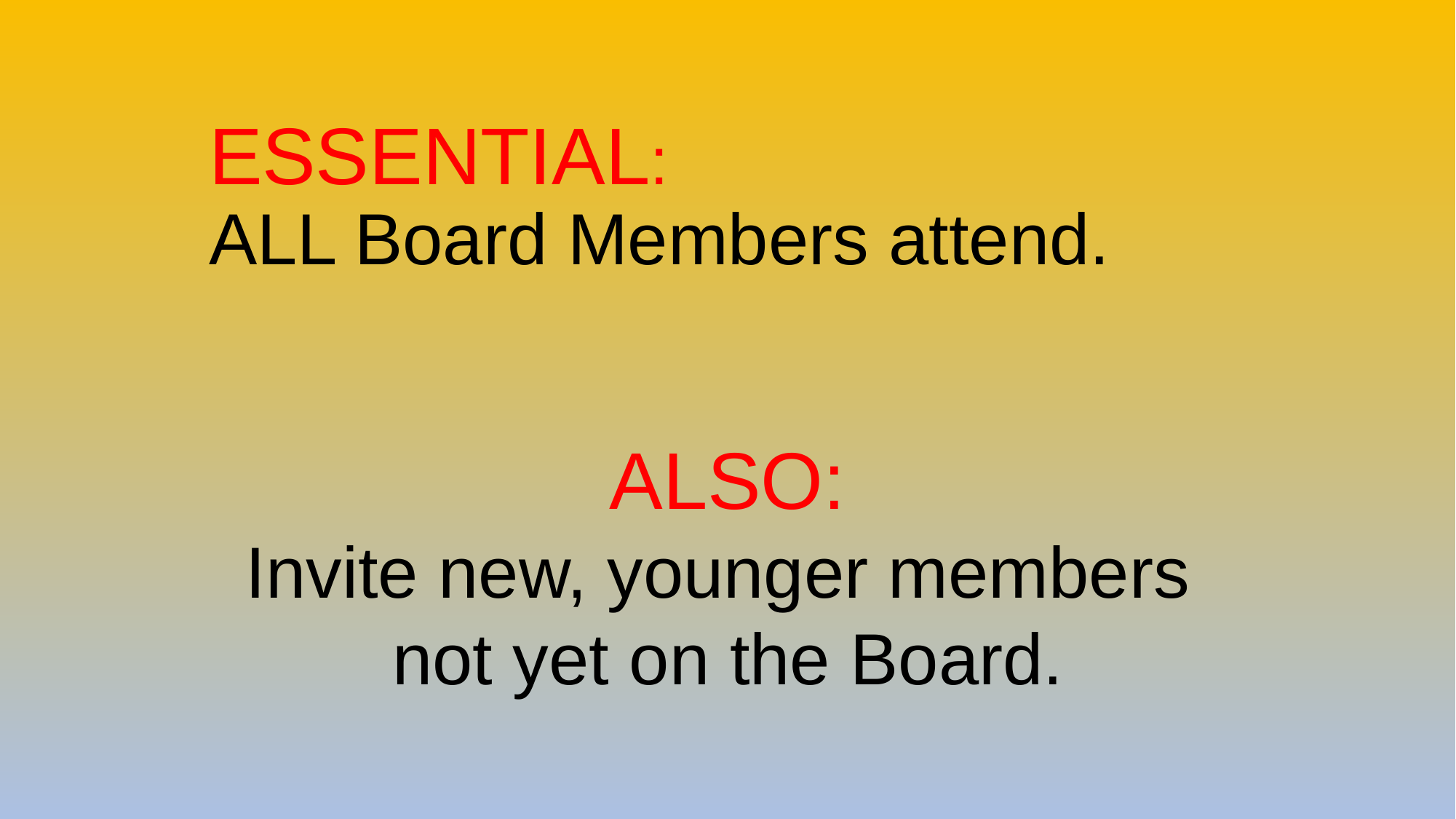

# Essential: ALL Board Members attend.
Also:
Invite new, younger members
not yet on the Board.